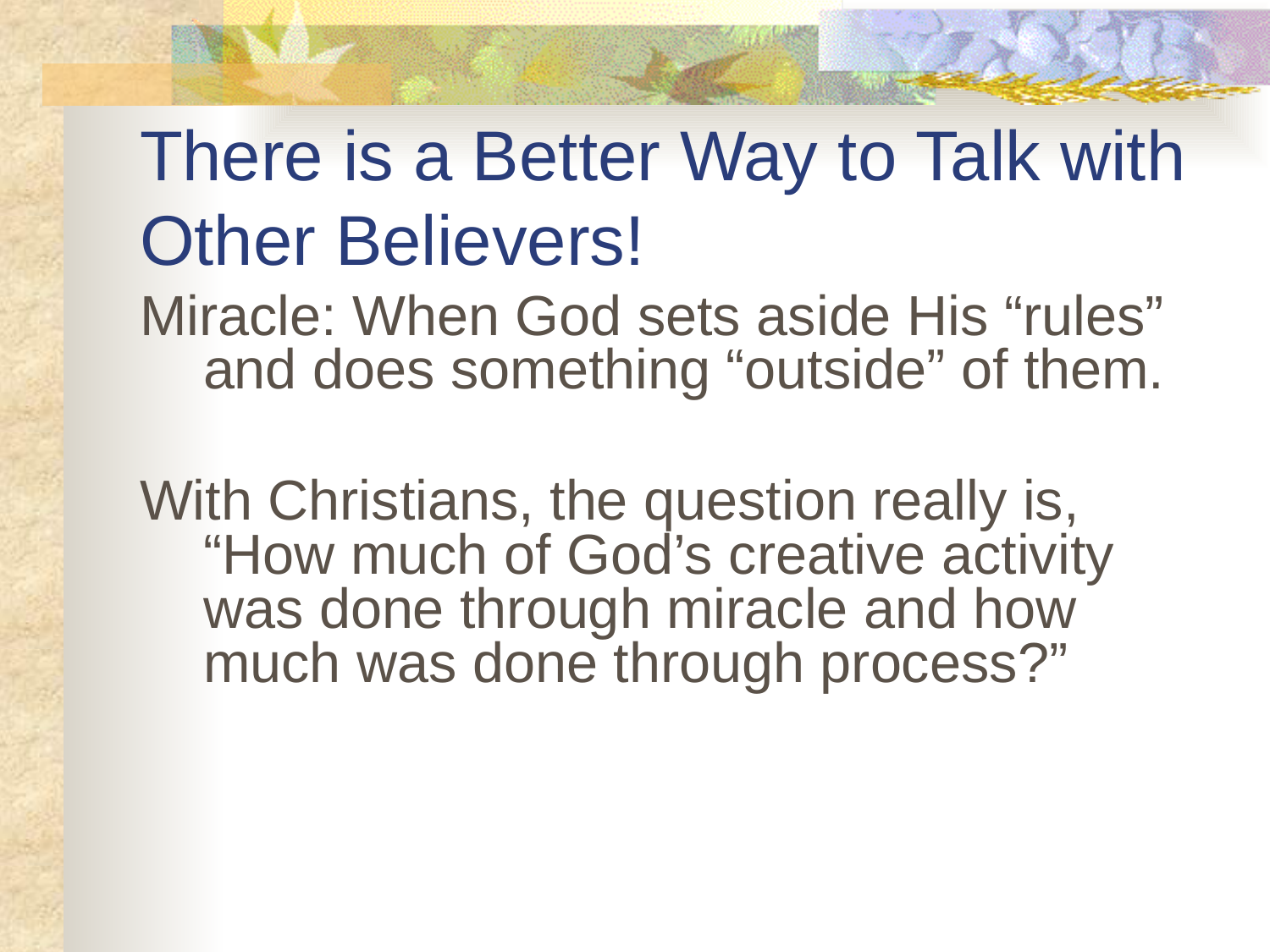

# There is a Better Way to Talk with Other Believers!
Miracle: When God sets aside His “rules” and does something “outside” of them.

With Christians, the question really is, “How much of God’s creative activity was done through miracle and how much was done through process?”